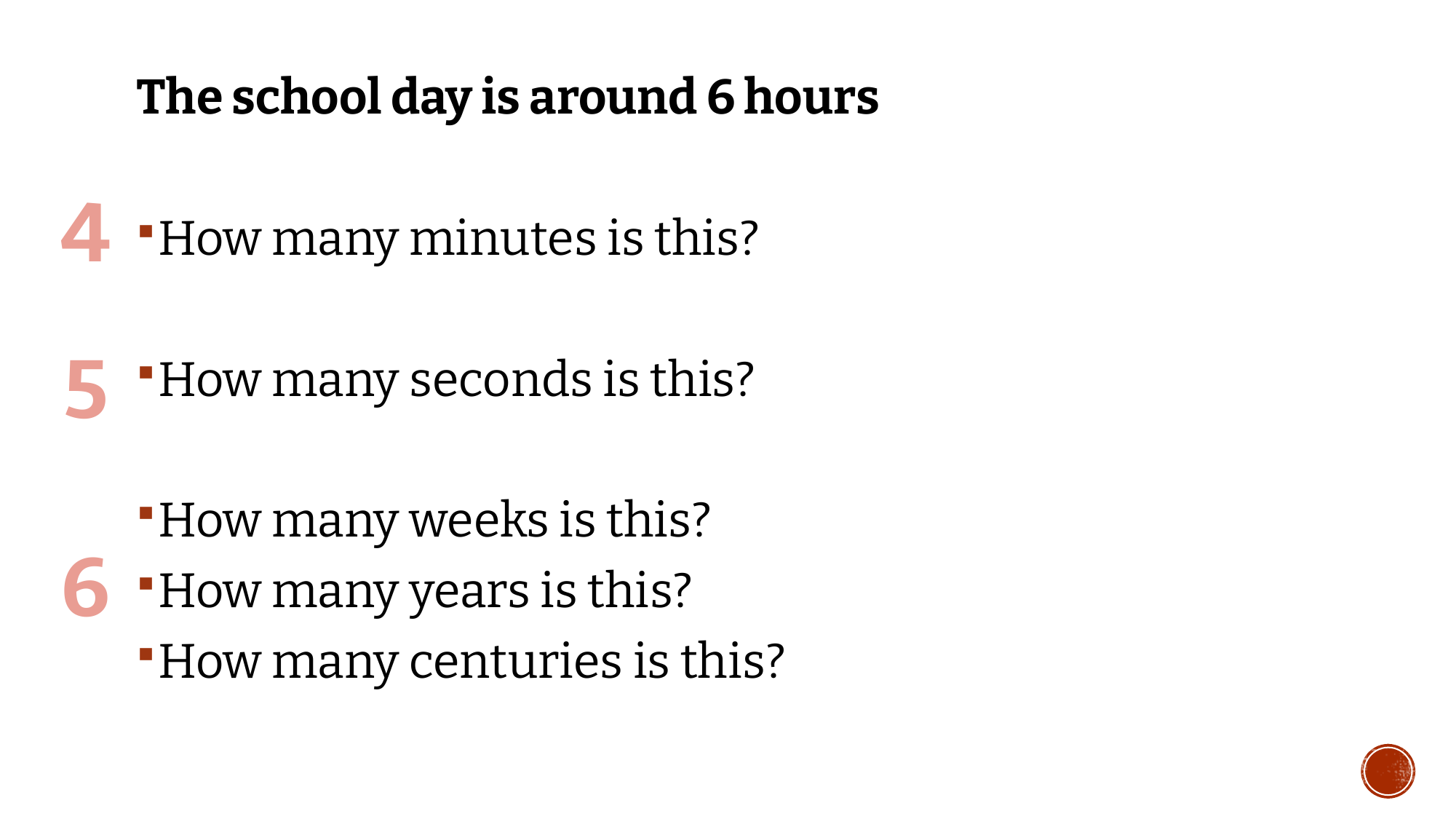

The school day is around 6 hours

How many minutes is this?

How many seconds is this?

How many weeks is this?
How many years is this?
How many centuries is this?

4
5
6